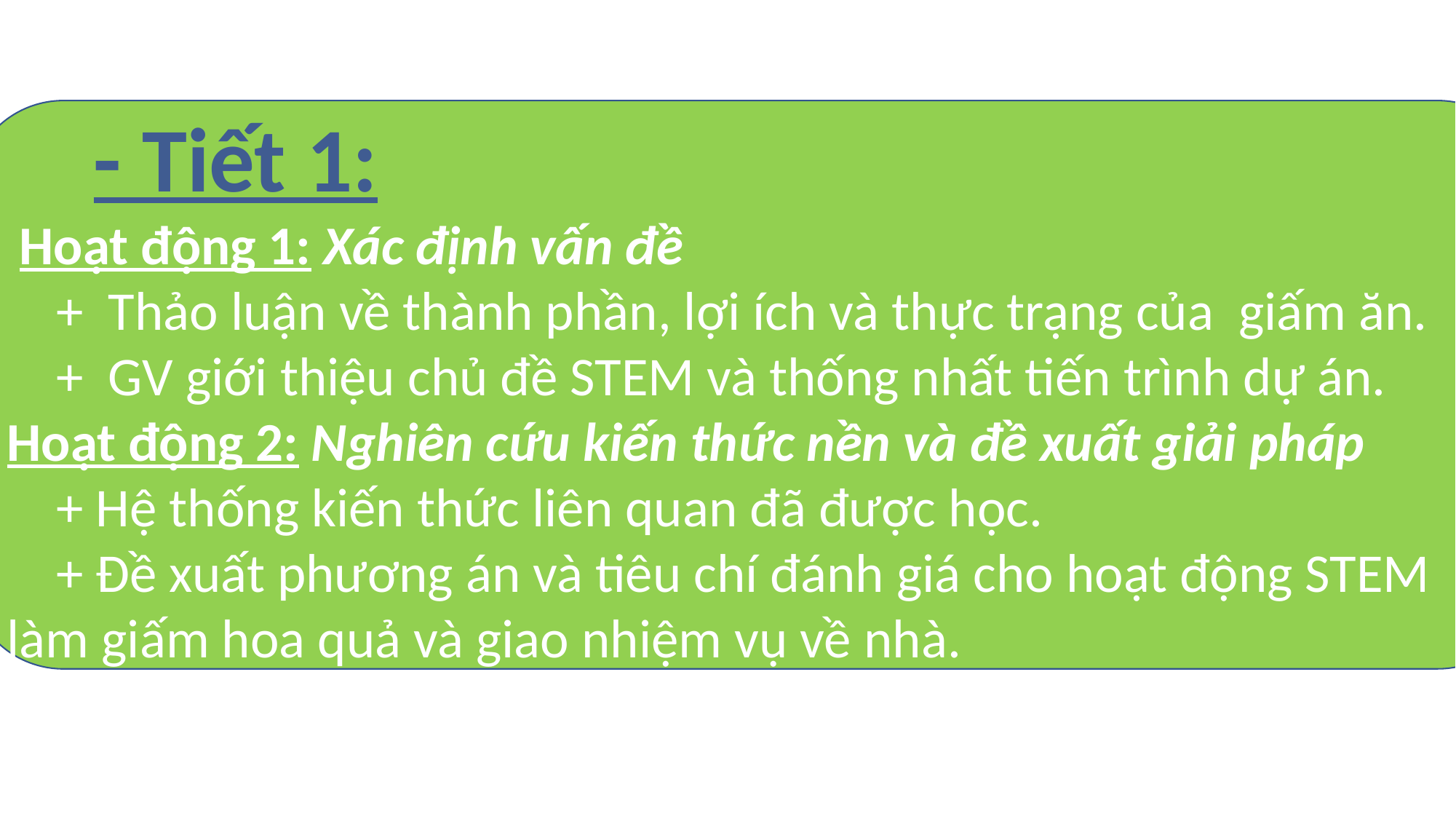

- Tiết 1:
 Hoạt động 1: Xác định vấn đề
    +  Thảo luận về thành phần, lợi ích và thực trạng của  giấm ăn.
    +  GV giới thiệu chủ đề STEM và thống nhất tiến trình dự án.
Hoạt động 2: Nghiên cứu kiến thức nền và đề xuất giải pháp
    + Hệ thống kiến thức liên quan đã được học.
    + Đề xuất phương án và tiêu chí đánh giá cho hoạt động STEM làm giấm hoa quả và giao nhiệm vụ về nhà.

í